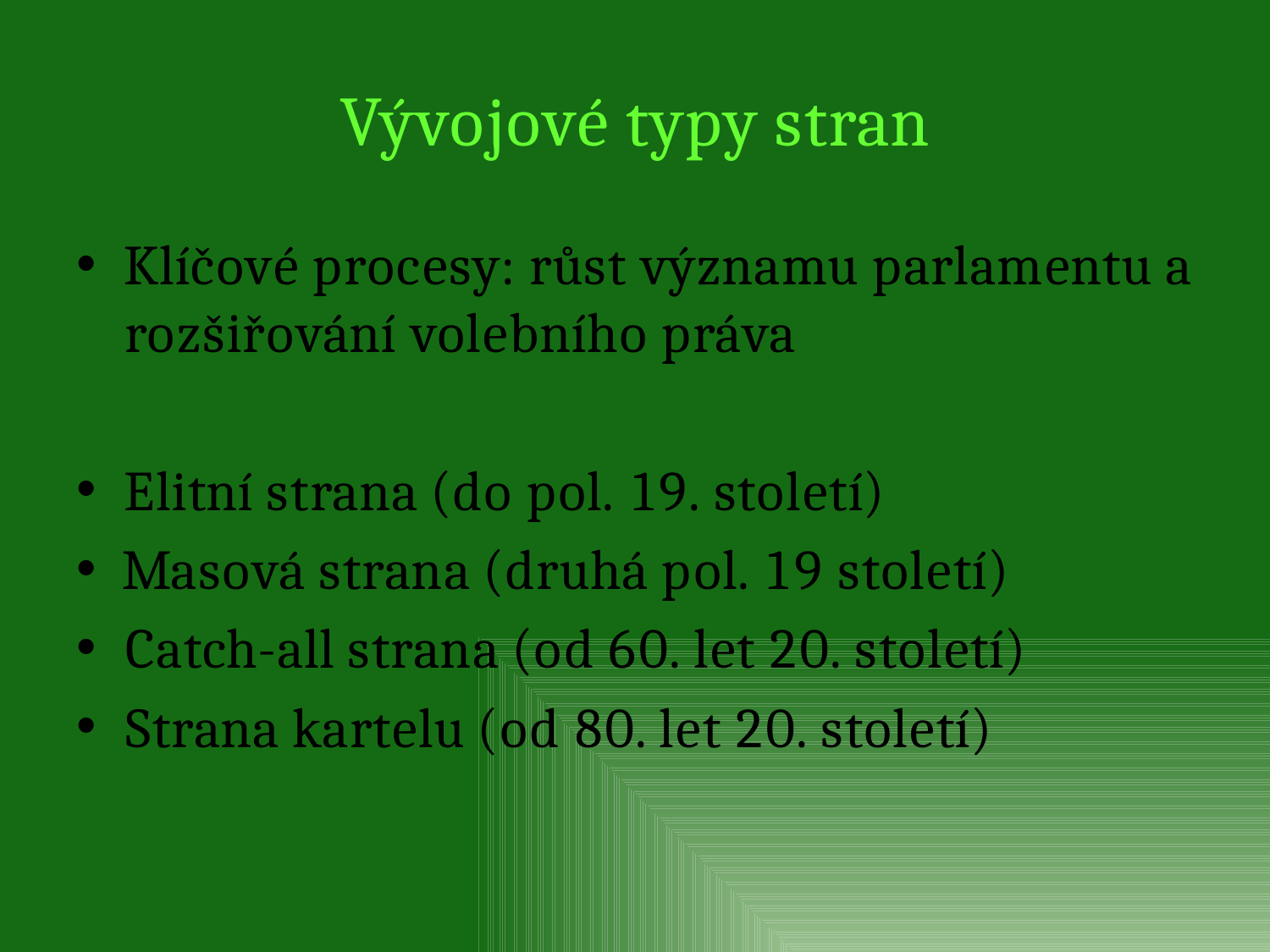

# Vývojové typy stran
Klíčové procesy: růst významu parlamentu a rozšiřování volebního práva

Elitní strana (do pol. 19. století)
Masová strana (druhá pol. 19 století)
Catch-all strana (od 60. let 20. století)
Strana kartelu (od 80. let 20. století)